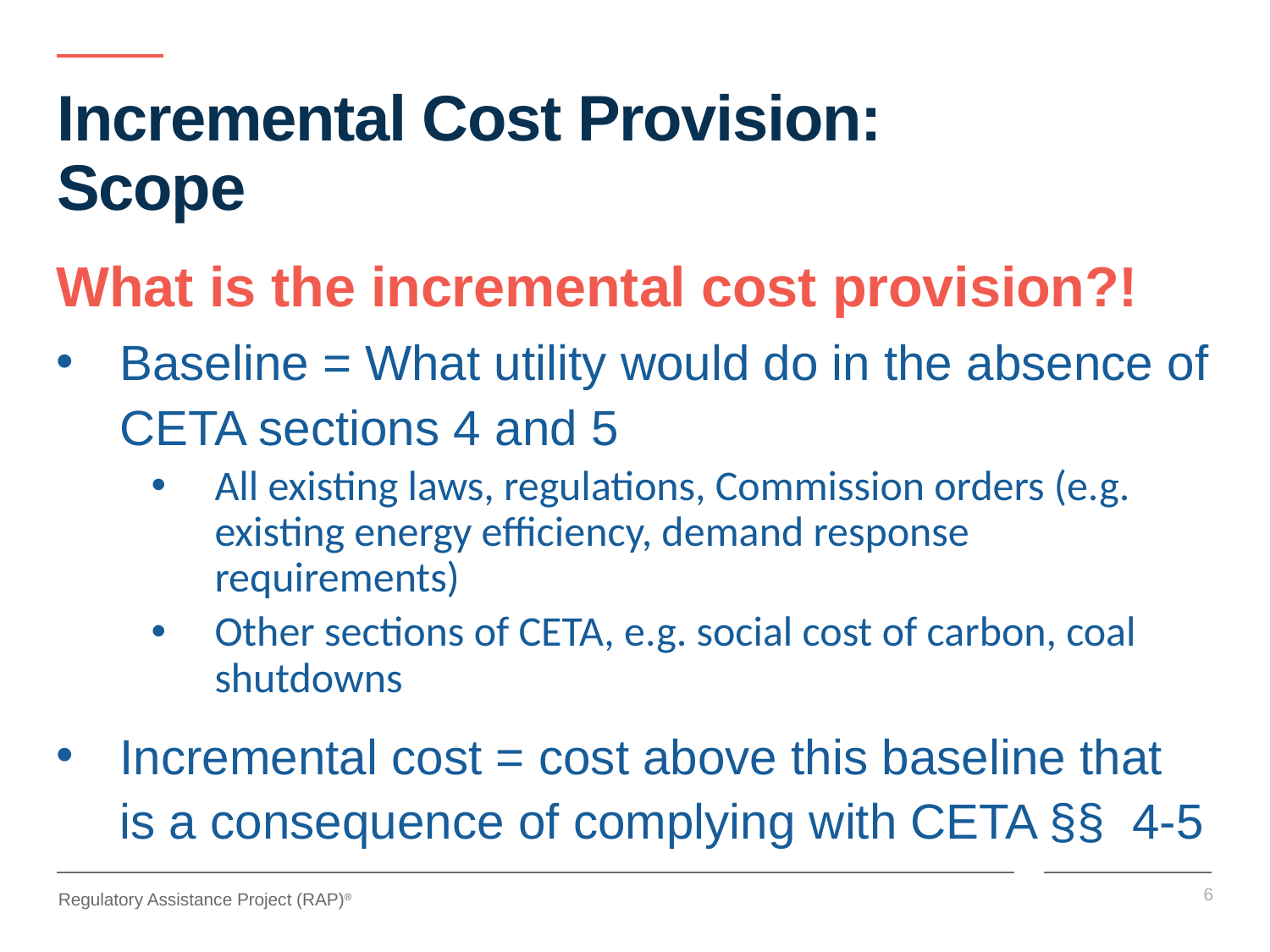

# Incremental Cost Provision: Scope
What is the incremental cost provision?!
Baseline = What utility would do in the absence of CETA sections 4 and 5
All existing laws, regulations, Commission orders (e.g. existing energy efficiency, demand response requirements)
Other sections of CETA, e.g. social cost of carbon, coal shutdowns
Incremental cost = cost above this baseline that is a consequence of complying with CETA §§  4-5
6